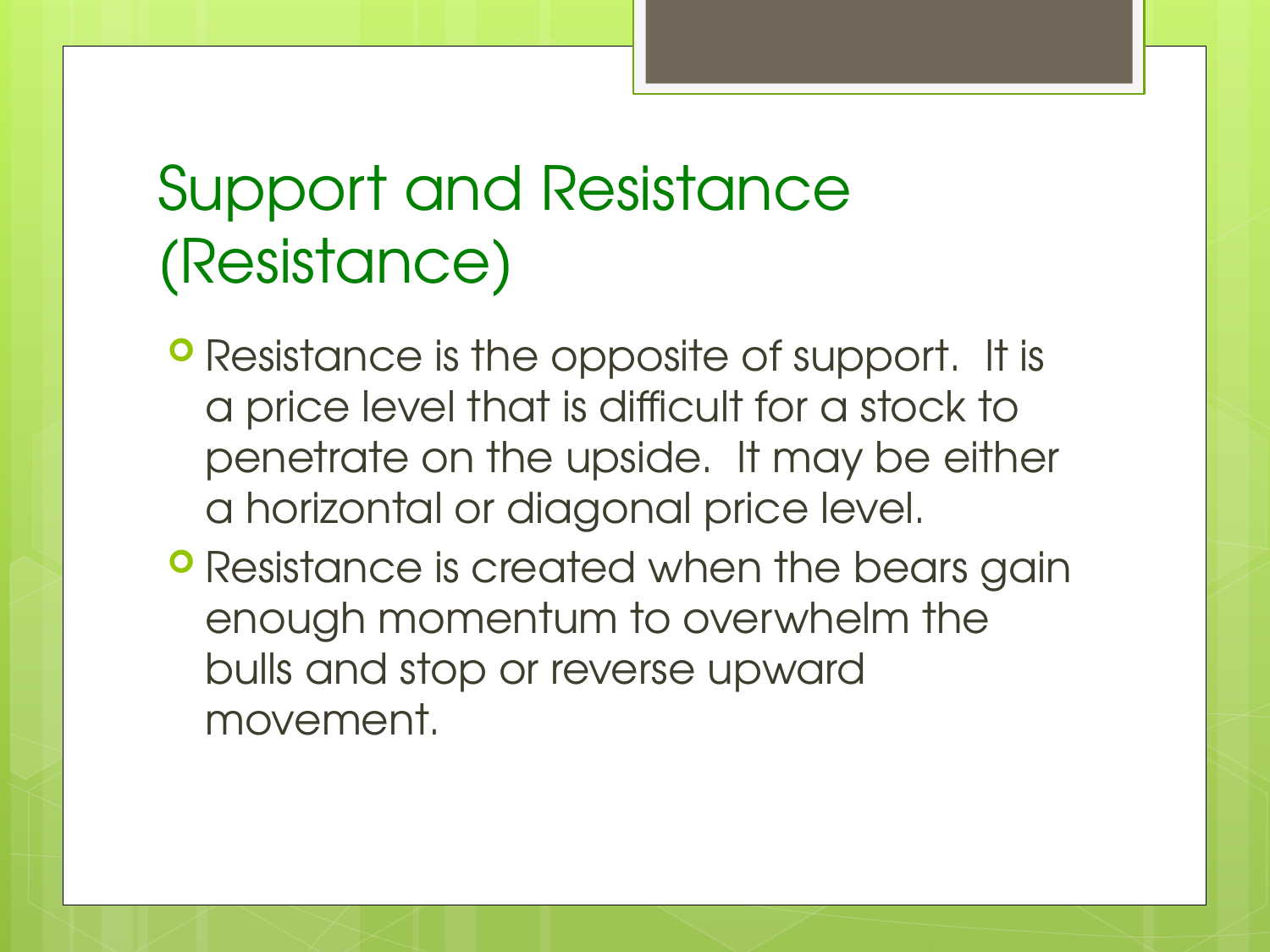

# Support and Resistance (Resistance)
Resistance is the opposite of support.  It is a price level that is difficult for a stock to penetrate on the upside.  It may be either a horizontal or diagonal price level.
Resistance is created when the bears gain enough momentum to overwhelm the bulls and stop or reverse upward movement.